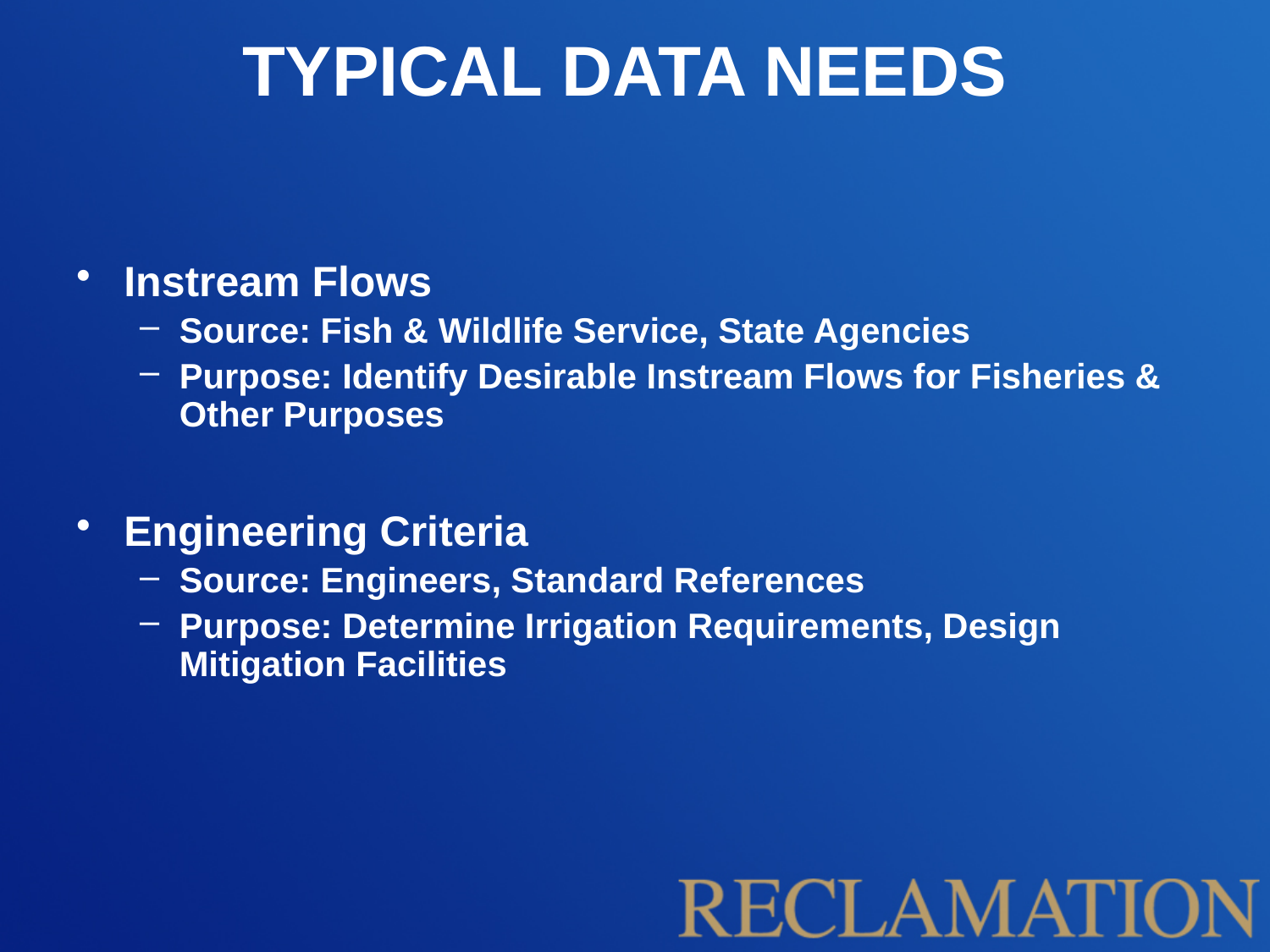

# TYPICAL DATA NEEDS

Instream Flows
Source: Fish & Wildlife Service, State Agencies
Purpose: Identify Desirable Instream Flows for Fisheries & Other Purposes

Engineering Criteria
Source: Engineers, Standard References
Purpose: Determine Irrigation Requirements, Design Mitigation Facilities